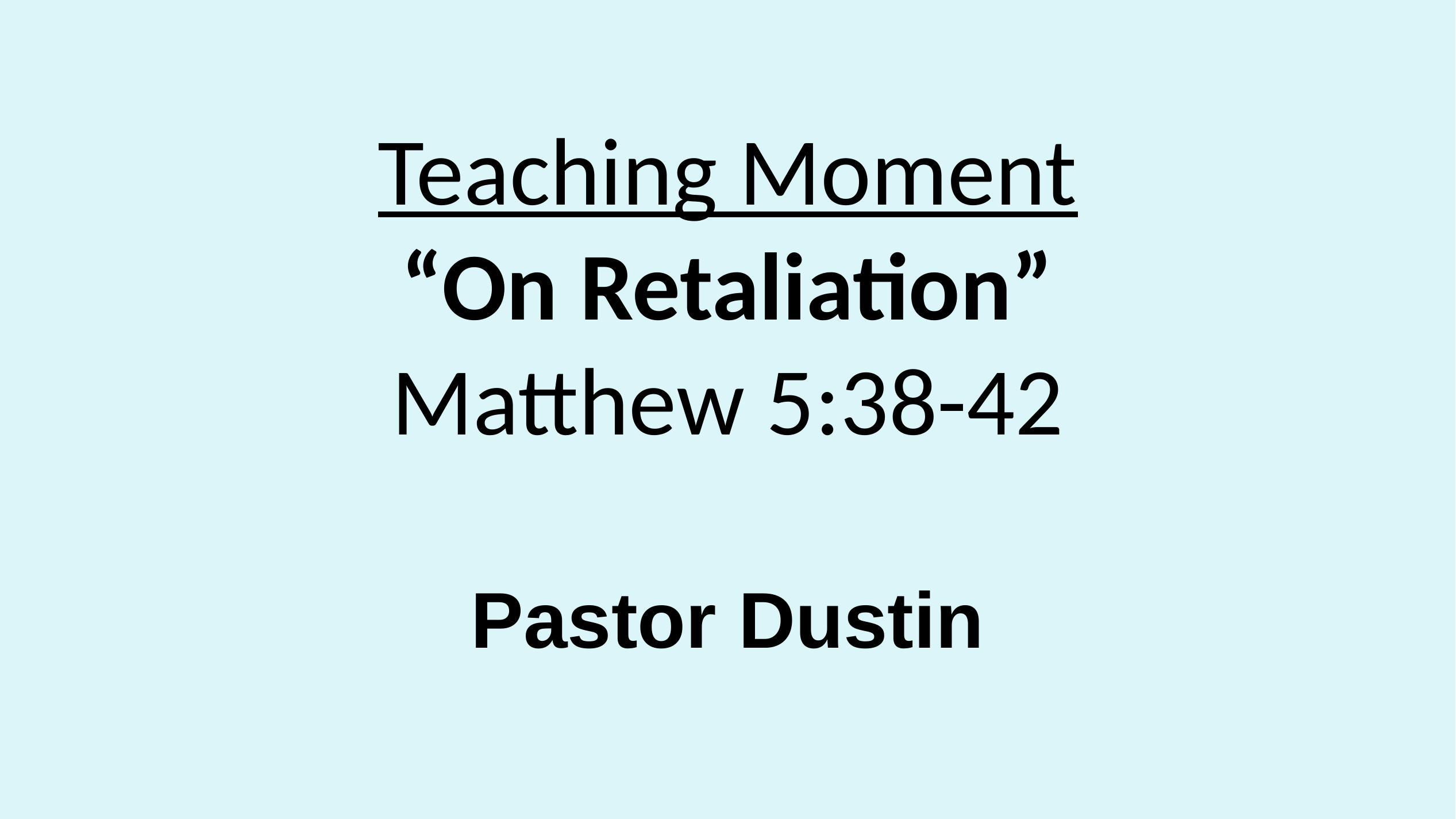

# Teaching Moment “On Retaliation” Matthew 5:38-42 Pastor Dustin